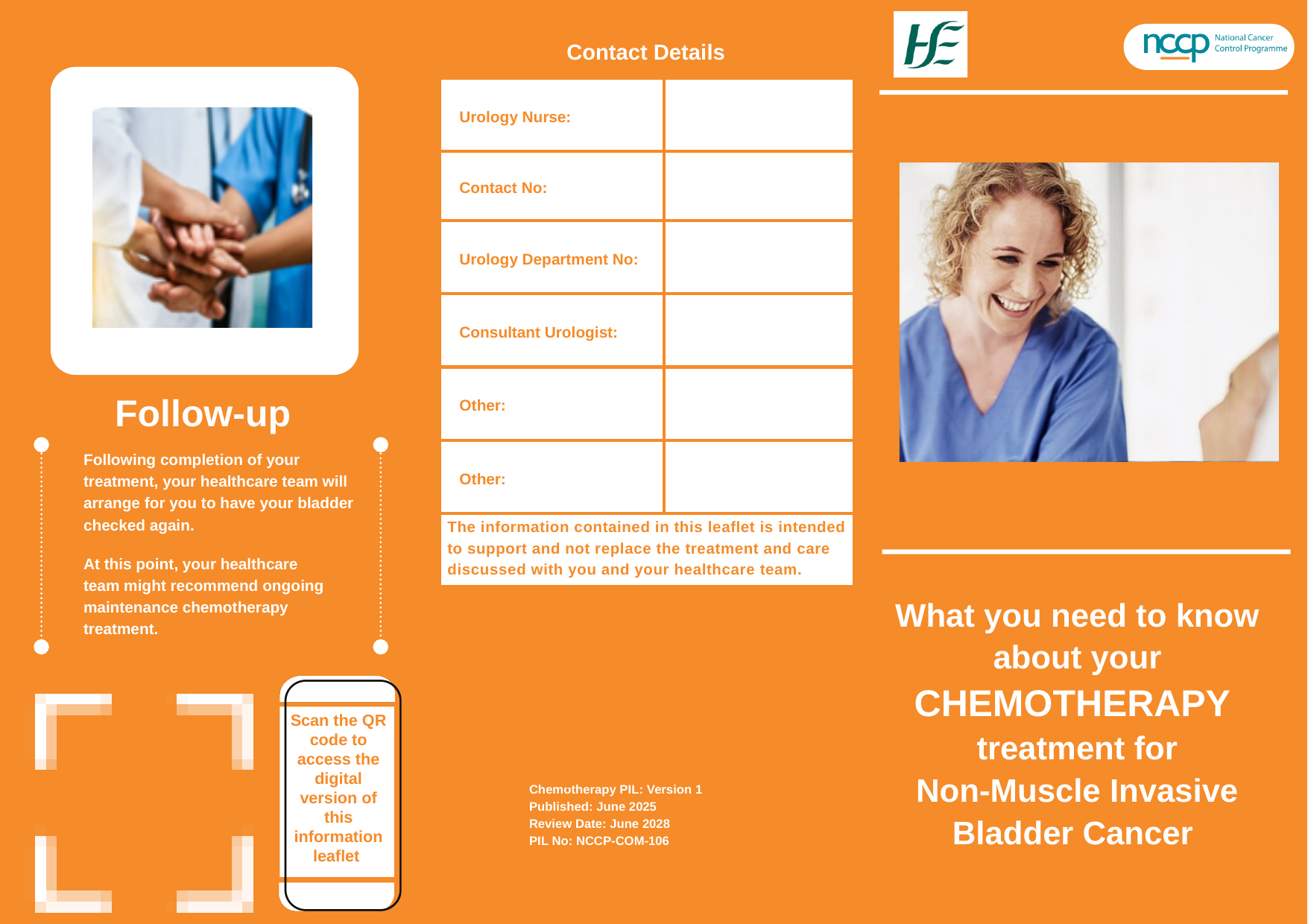

Contact Details

| Urology Nurse: |  |
| --- | --- |
| Contact No: |  |
| Urology Department No: |  |
| Consultant Urologist: |  |
| Other: |  |
| Other: |  |
|  |  |

Follow-up

Following completion of your treatment, your healthcare team will arrange for you to have your bladder checked again.
The information contained in this leaflet is intended
to support and not replace the treatment and care discussed with you and your healthcare team.

At this point, your healthcare  team might recommend ongoing maintenance chemotherapy treatment.

What you need to know about your
CHEMOTHERAPY
 treatment for
Non-Muscle Invasive Bladder Cancer

Scan the QR code to access the digital version of this information leaflet
The information contained in this leaflet is intended to support and not replace the treatment and care discussed with you and your healthcare team.
Chemotherapy PIL: Version 1
Published: June 2025
Review Date: June 2028
PIL No: NCCP-COM-106